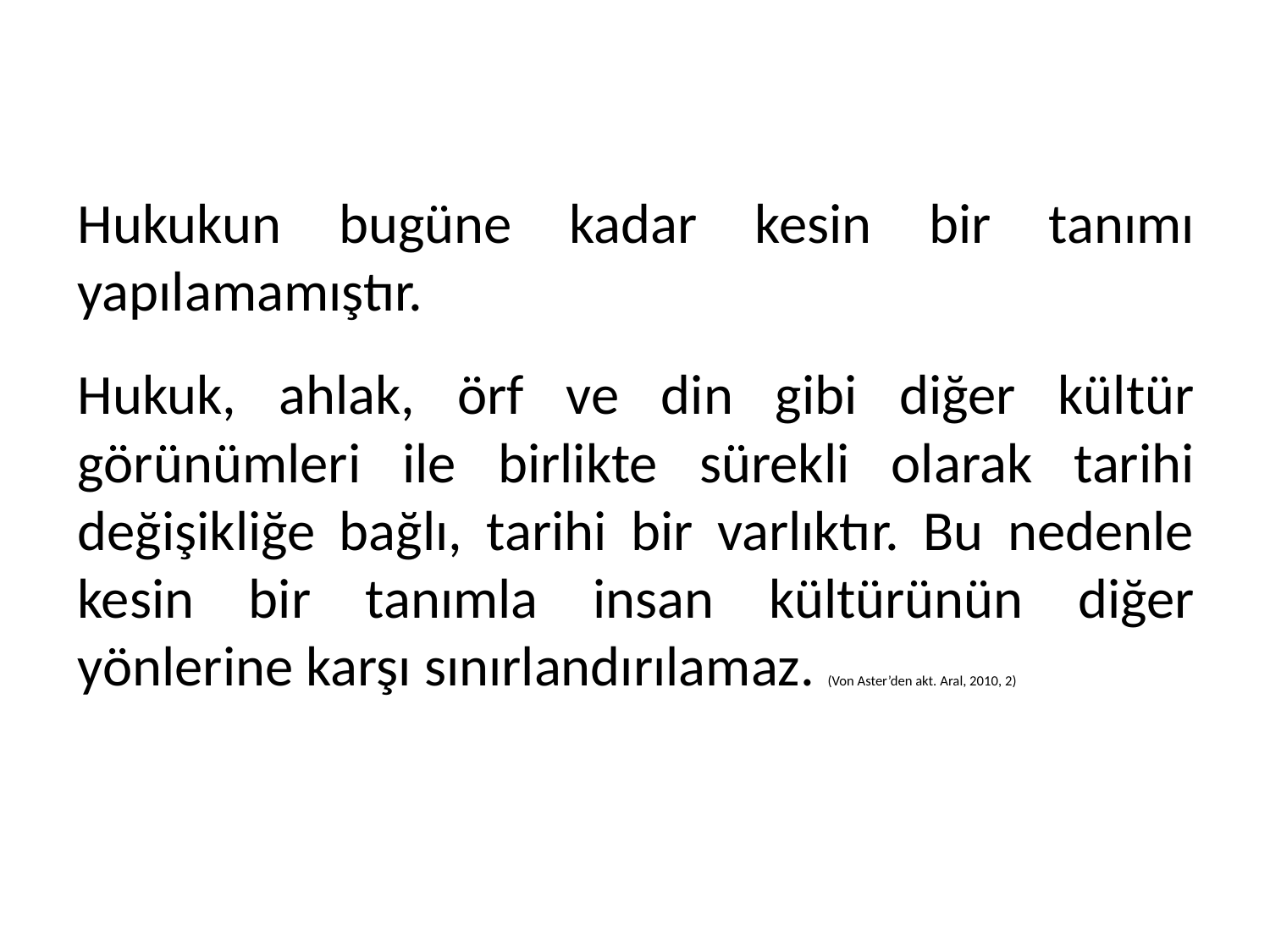

#

Hukukun bugüne kadar kesin bir tanımı yapılamamıştır.

Hukuk, ahlak, örf ve din gibi diğer kültür görünümleri ile birlikte sürekli olarak tarihi değişikliğe bağlı, tarihi bir varlıktır. Bu nedenle kesin bir tanımla insan kültürünün diğer yönlerine karşı sınırlandırılamaz. (Von Aster’den akt. Aral, 2010, 2)